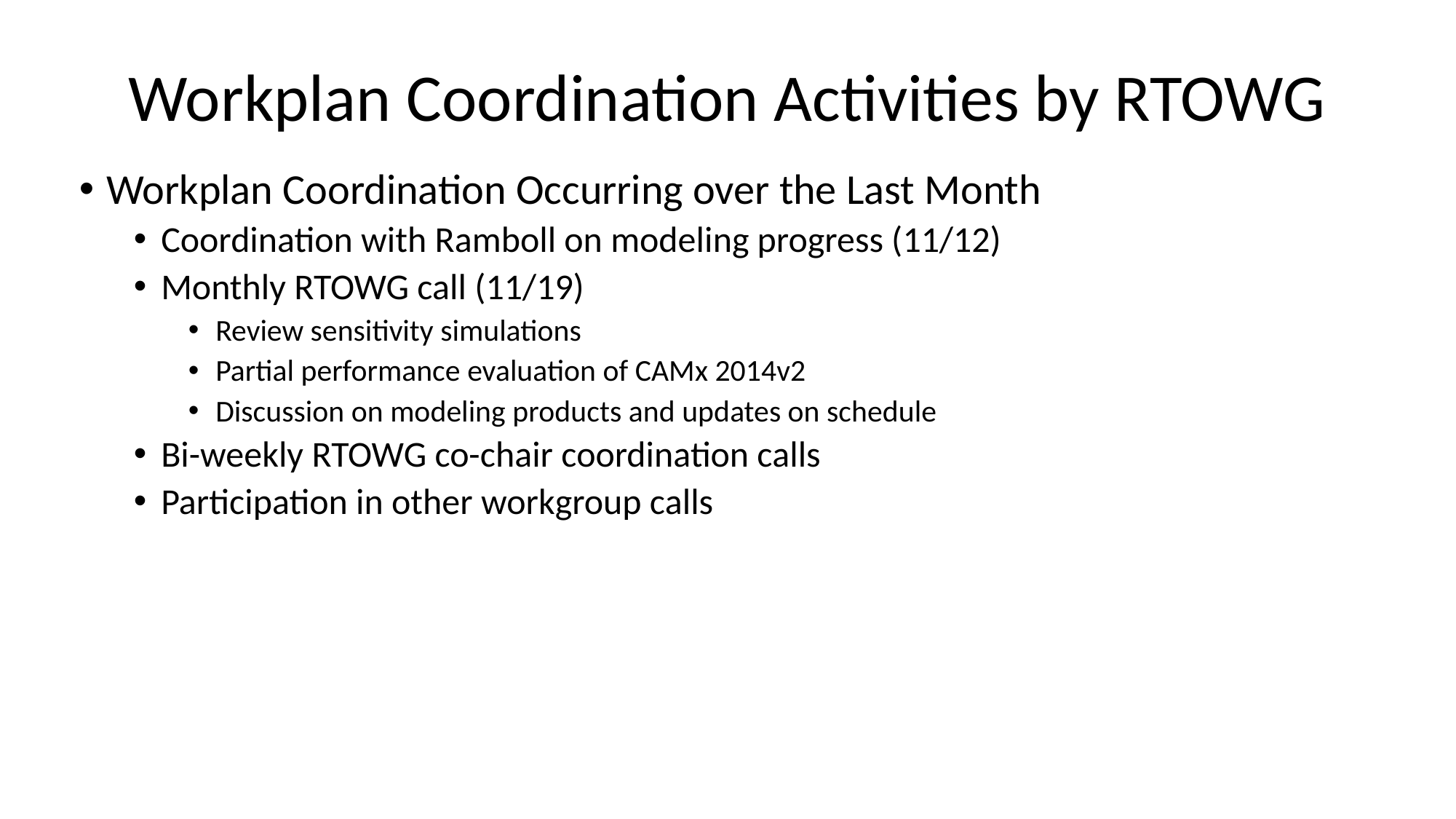

# Workplan Coordination Activities by RTOWG
Workplan Coordination Occurring over the Last Month
Coordination with Ramboll on modeling progress (11/12)
Monthly RTOWG call (11/19)
Review sensitivity simulations
Partial performance evaluation of CAMx 2014v2
Discussion on modeling products and updates on schedule
Bi-weekly RTOWG co-chair coordination calls
Participation in other workgroup calls